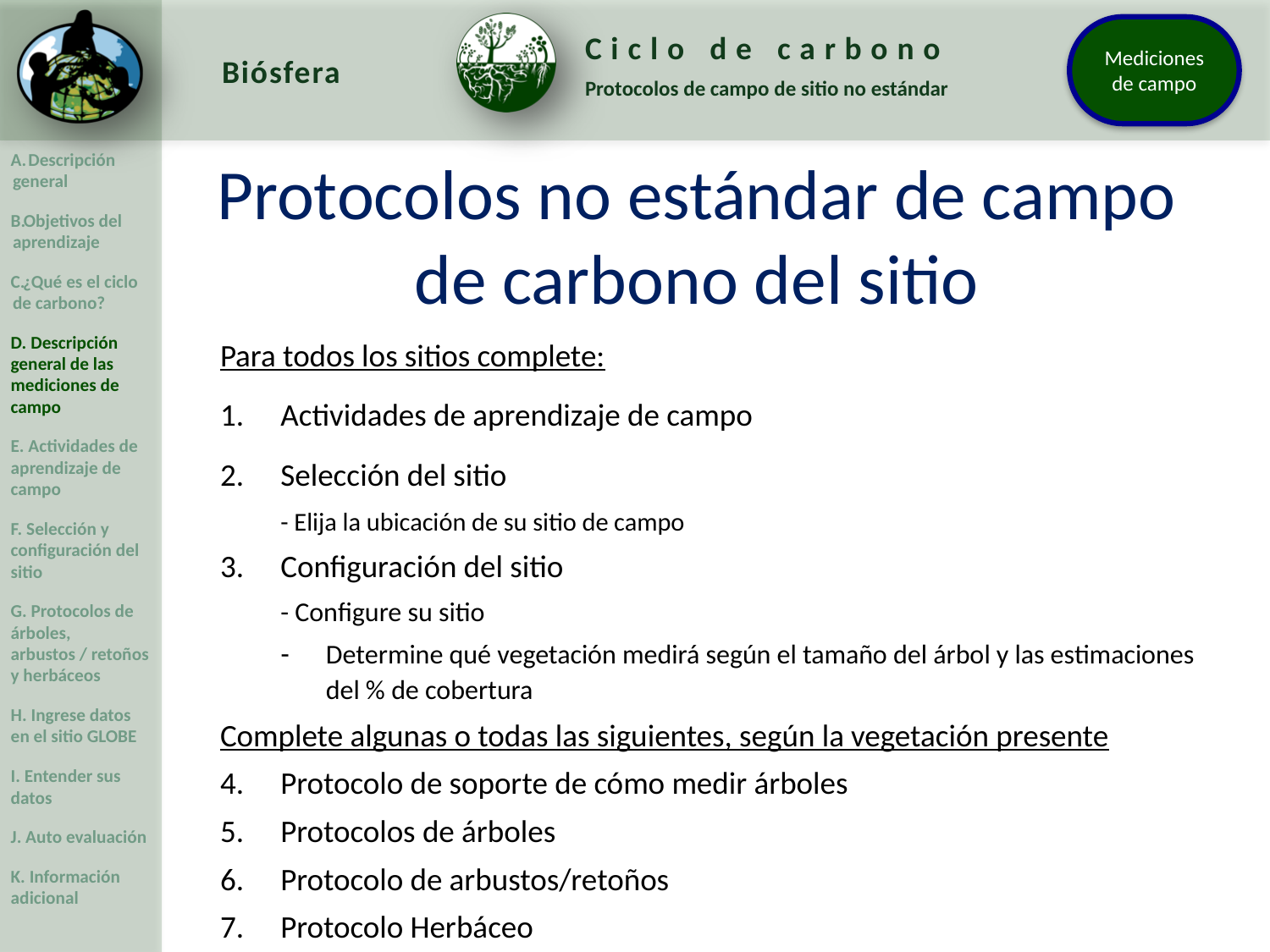

Protocolos no estándar de campo de carbono del sitio
Para todos los sitios complete:
Actividades de aprendizaje de campo
Selección del sitio
- Elija la ubicación de su sitio de campo
Configuración del sitio
- Configure su sitio
Determine qué vegetación medirá según el tamaño del árbol y las estimaciones del % de cobertura
Complete algunas o todas las siguientes, según la vegetación presente
Protocolo de soporte de cómo medir árboles
Protocolos de árboles
Protocolo de arbustos/retoños
Protocolo Herbáceo